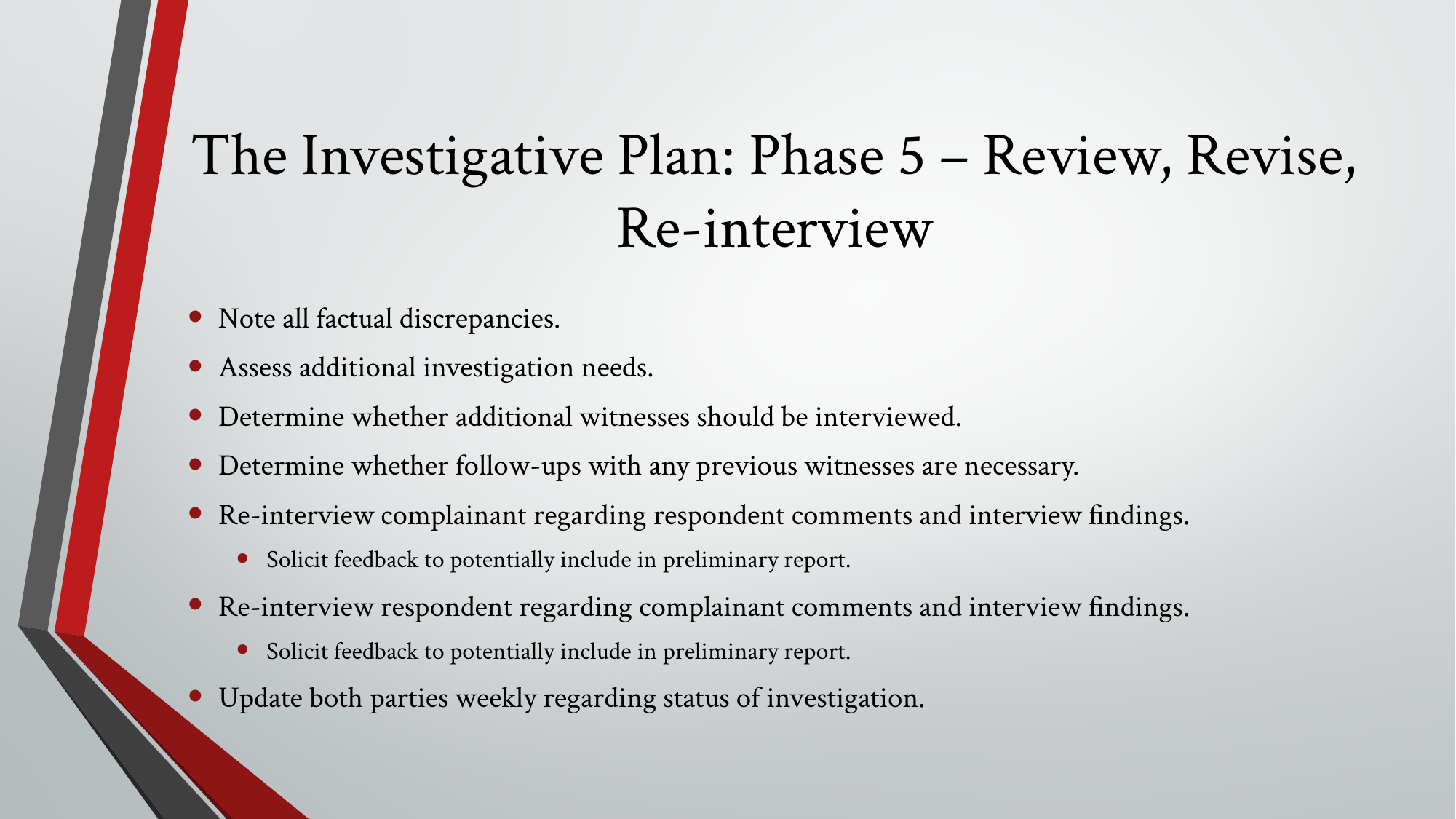

# The Investigative Plan: Phase 5 – Review, Revise, Re-interview
Note all factual discrepancies.
Assess additional investigation needs.
Determine whether additional witnesses should be interviewed.
Determine whether follow-ups with any previous witnesses are necessary.
Re-interview complainant regarding respondent comments and interview findings.
Solicit feedback to potentially include in preliminary report.
Re-interview respondent regarding complainant comments and interview findings.
Solicit feedback to potentially include in preliminary report.
Update both parties weekly regarding status of investigation.